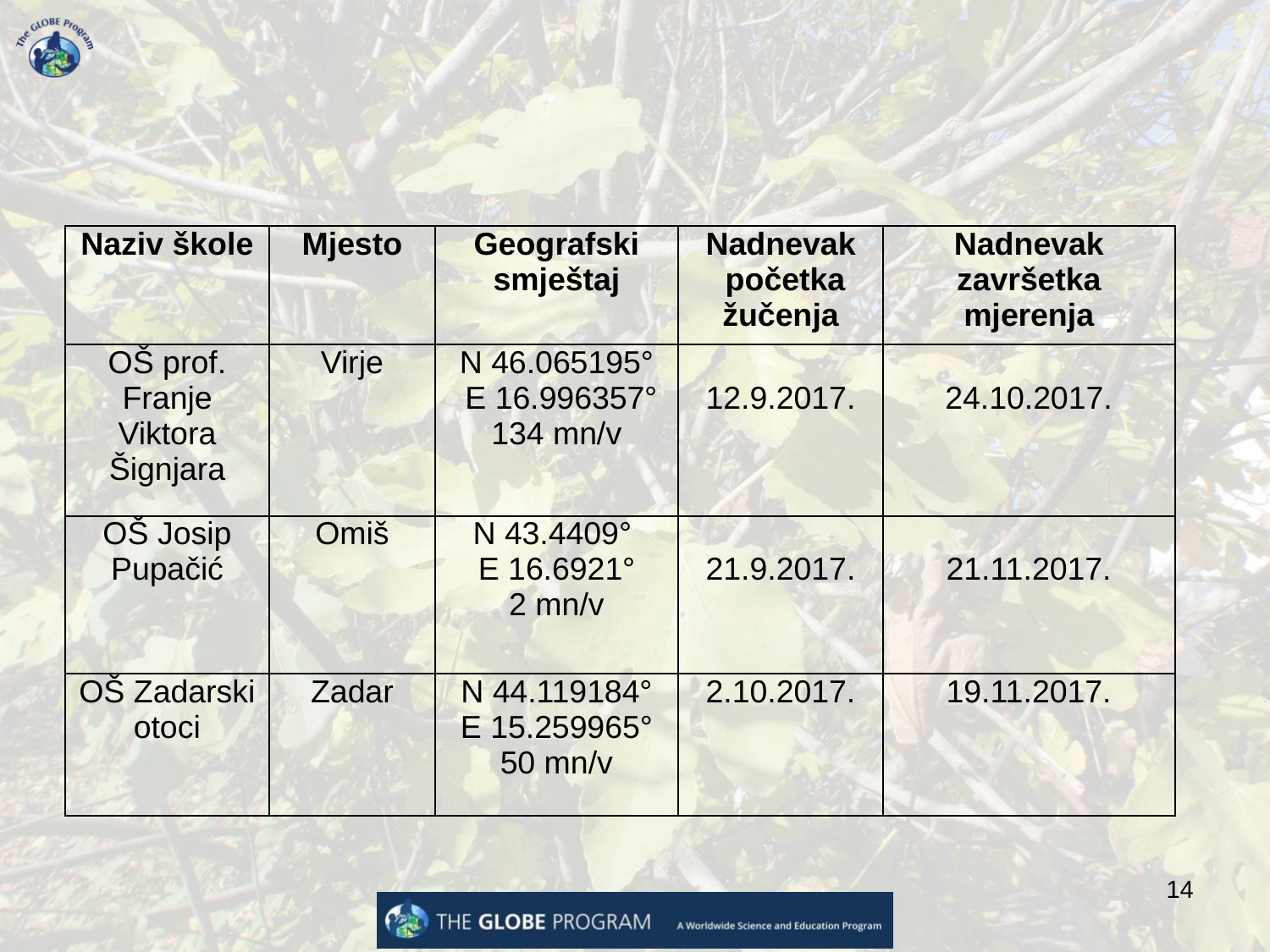

#
| Naziv škole | Mjesto | Geografski smještaj | Nadnevak početka žučenja | Nadnevak završetka mjerenja |
| --- | --- | --- | --- | --- |
| OŠ prof. Franje Viktora Šignjara | Virje | N 46.065195° E 16.996357° 134 mn/v | 12.9.2017. | 24.10.2017. |
| OŠ Josip Pupačić | Omiš | N 43.4409° E 16.6921° 2 mn/v | 21.9.2017. | 21.11.2017. |
| OŠ Zadarski otoci | Zadar | N 44.119184° E 15.259965° 50 mn/v | 2.10.2017. | 19.11.2017. |
14